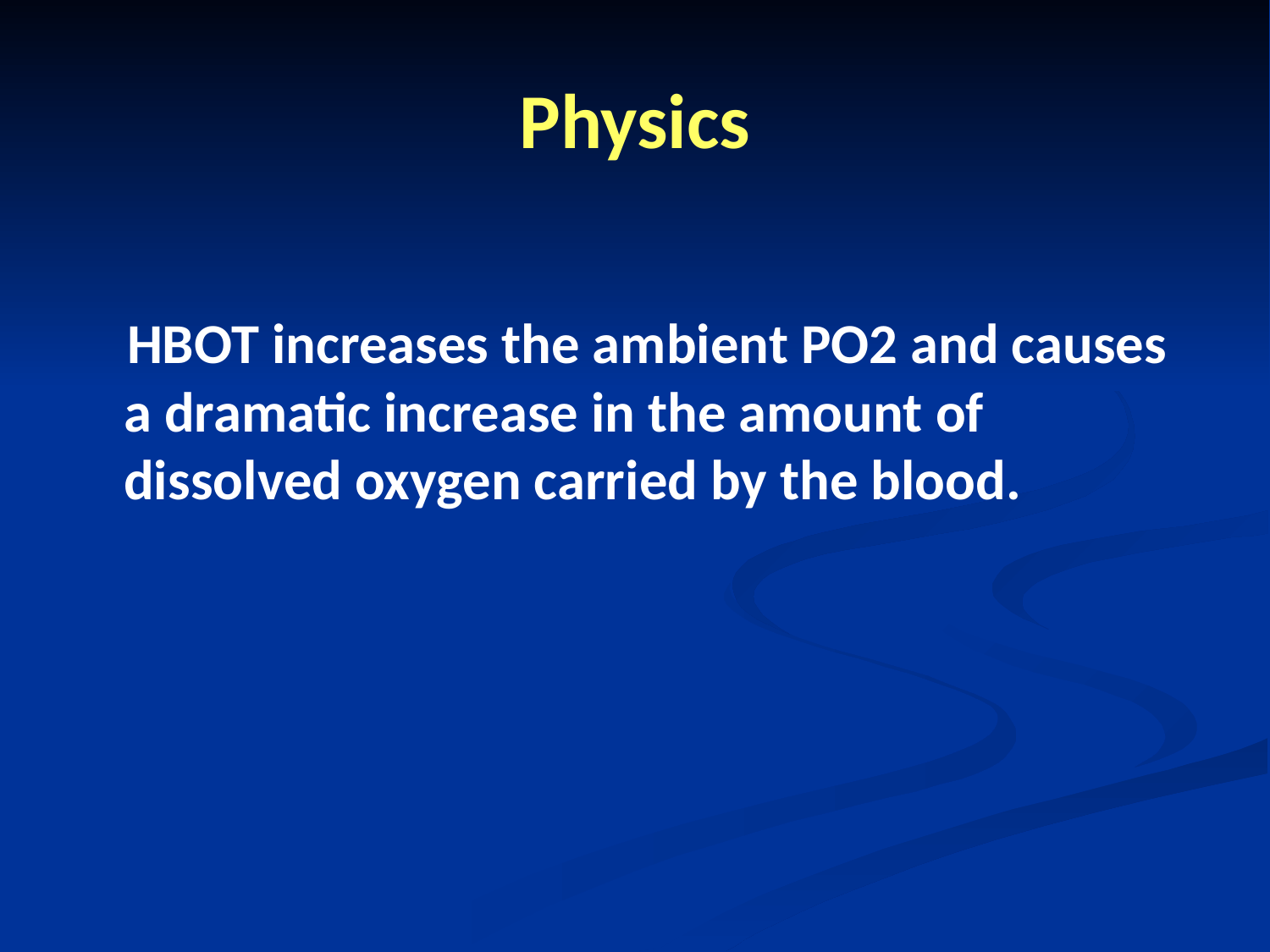

# Physics

    HBOT increases the ambient PO2 and causes a dramatic increase in the amount of dissolved oxygen carried by the blood.